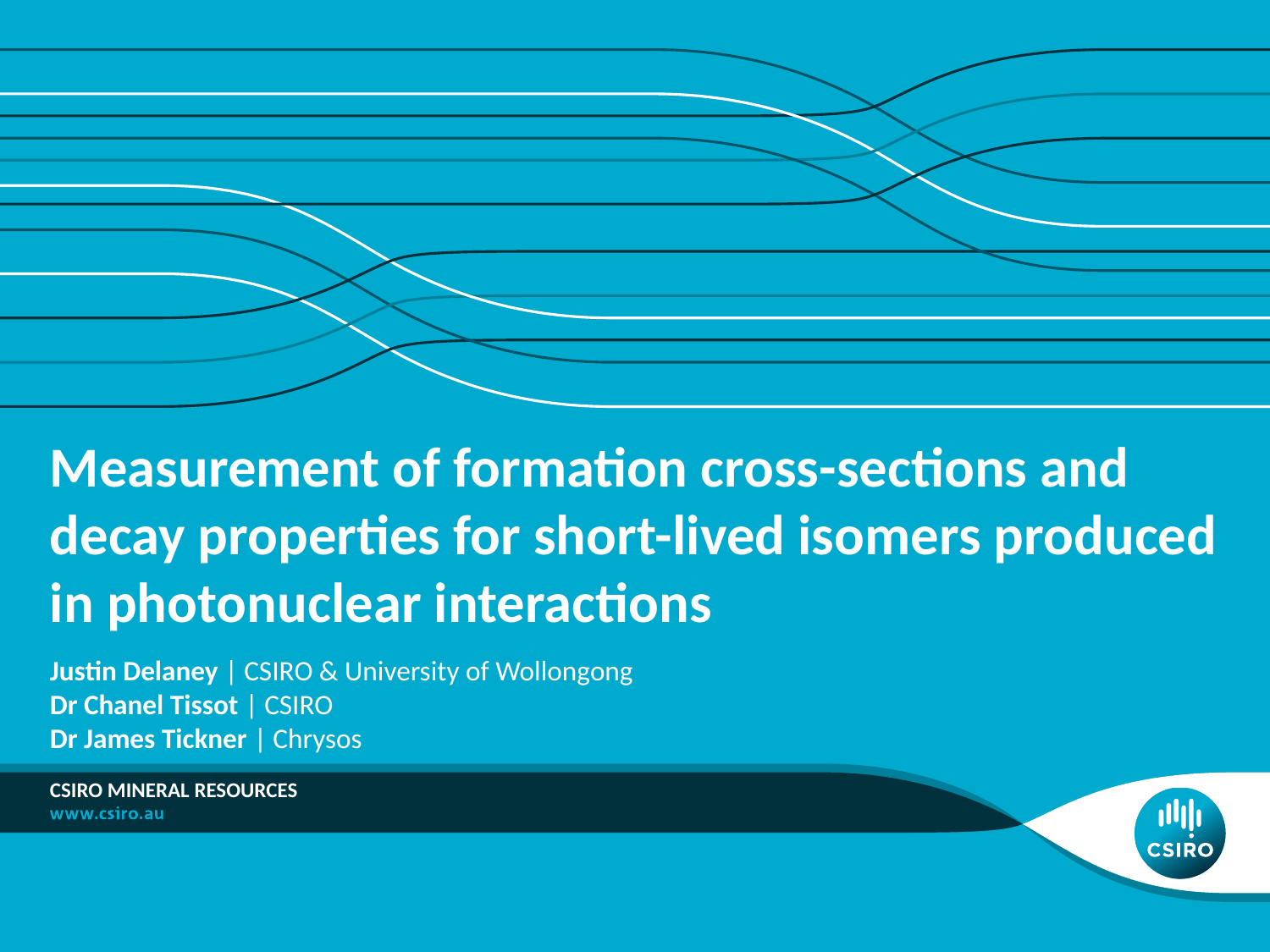

# Measurement of formation cross-sections and decay properties for short-lived isomers produced in photonuclear interactions
Justin Delaney | CSIRO & University of Wollongong
Dr Chanel Tissot | CSIRO
Dr James Tickner | Chrysos
CSIRO MINERAL RESOURCES